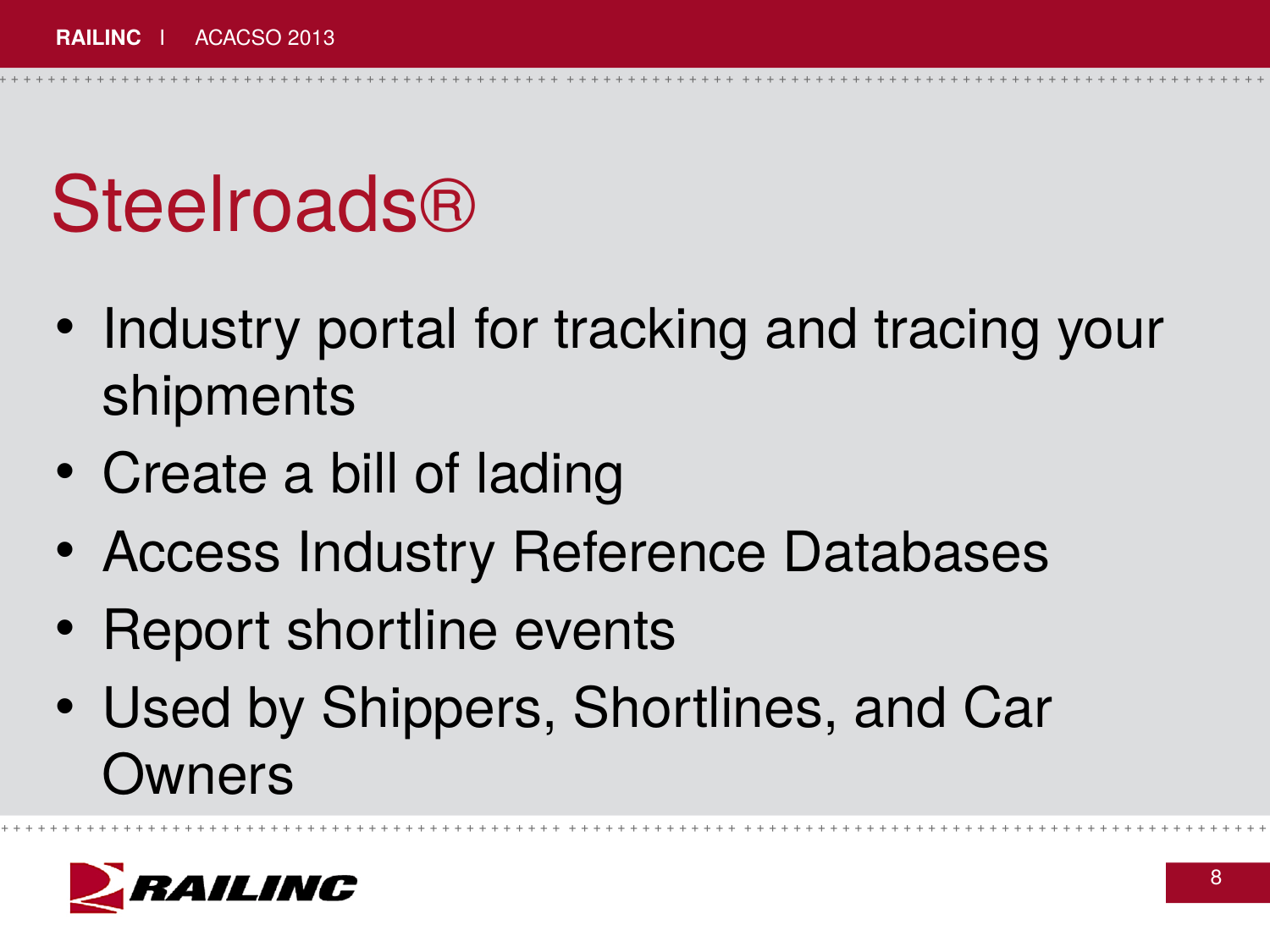

# Steelroads®
Industry portal for tracking and tracing your shipments
Create a bill of lading
Access Industry Reference Databases
Report shortline events
Used by Shippers, Shortlines, and Car Owners
8